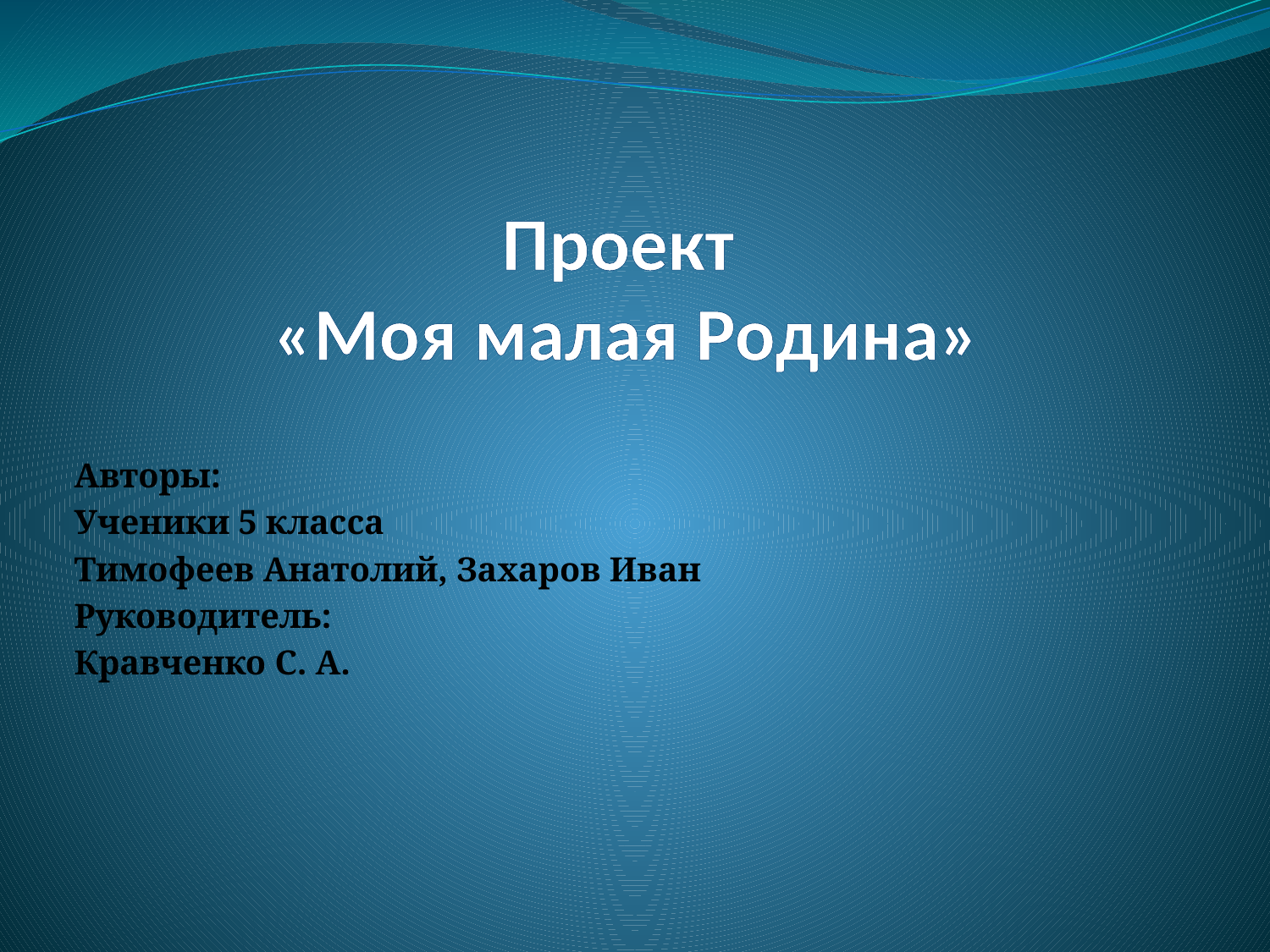

# Проект «Моя малая Родина»

Авторы:
Ученики 5 класса
Тимофеев Анатолий, Захаров Иван
Руководитель:
Кравченко С. А.